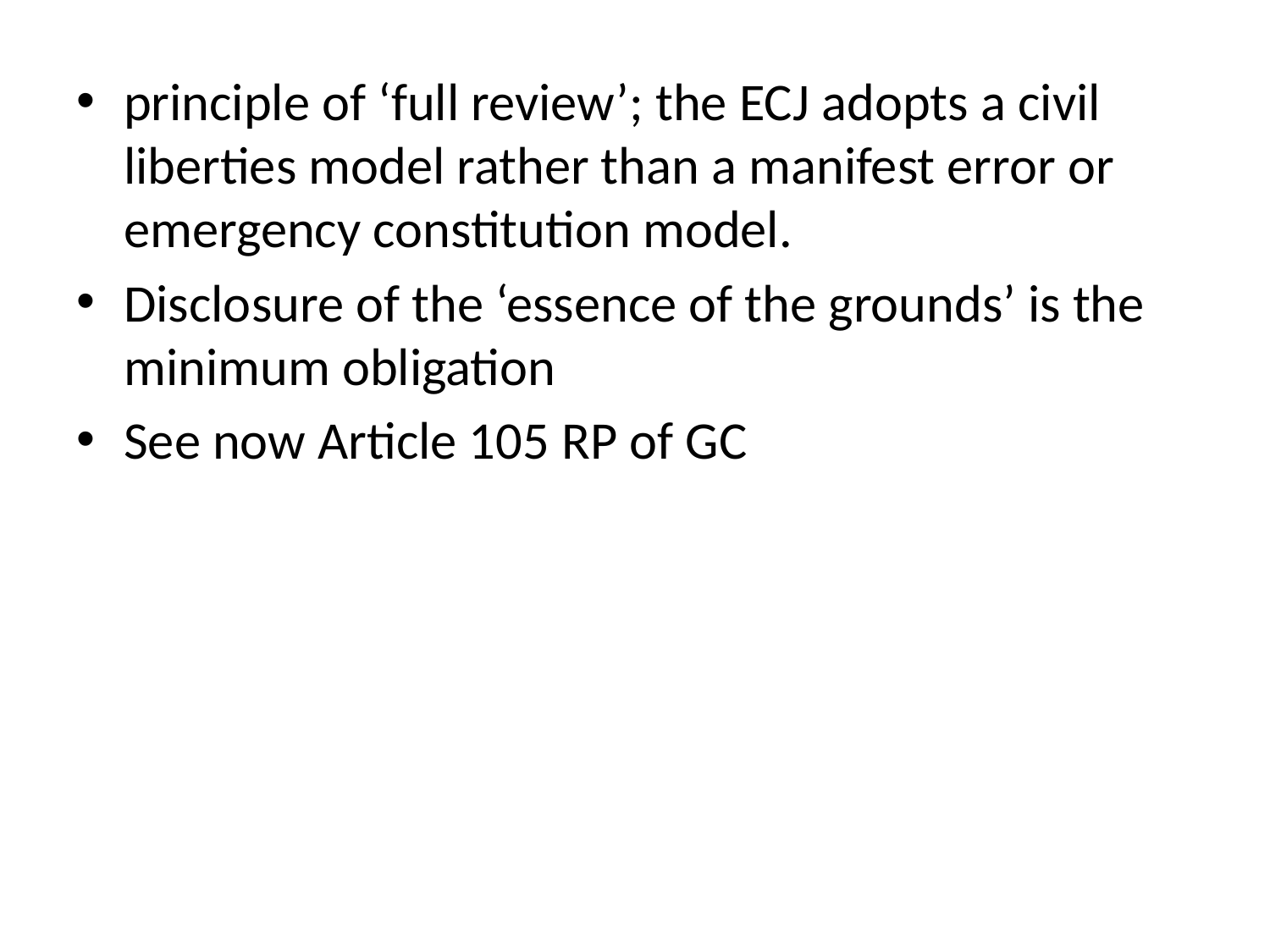

principle of ‘full review’; the ECJ adopts a civil liberties model rather than a manifest error or emergency constitution model.
Disclosure of the ‘essence of the grounds’ is the minimum obligation
See now Article 105 RP of GC